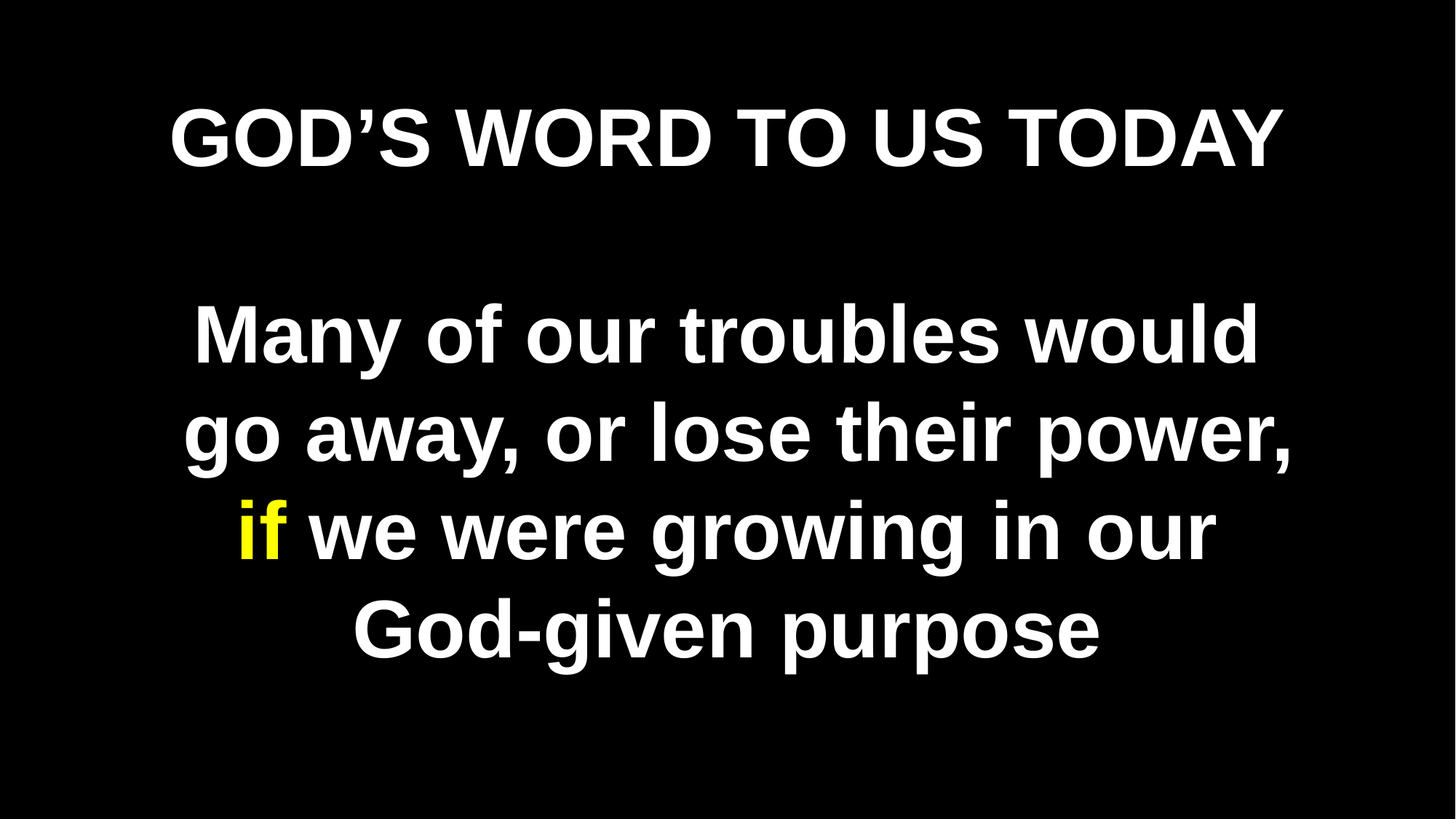

GOD’S WORD TO US TODAY

Many of our troubles would
 go away, or lose their power,
if we were growing in our
God-given purpose